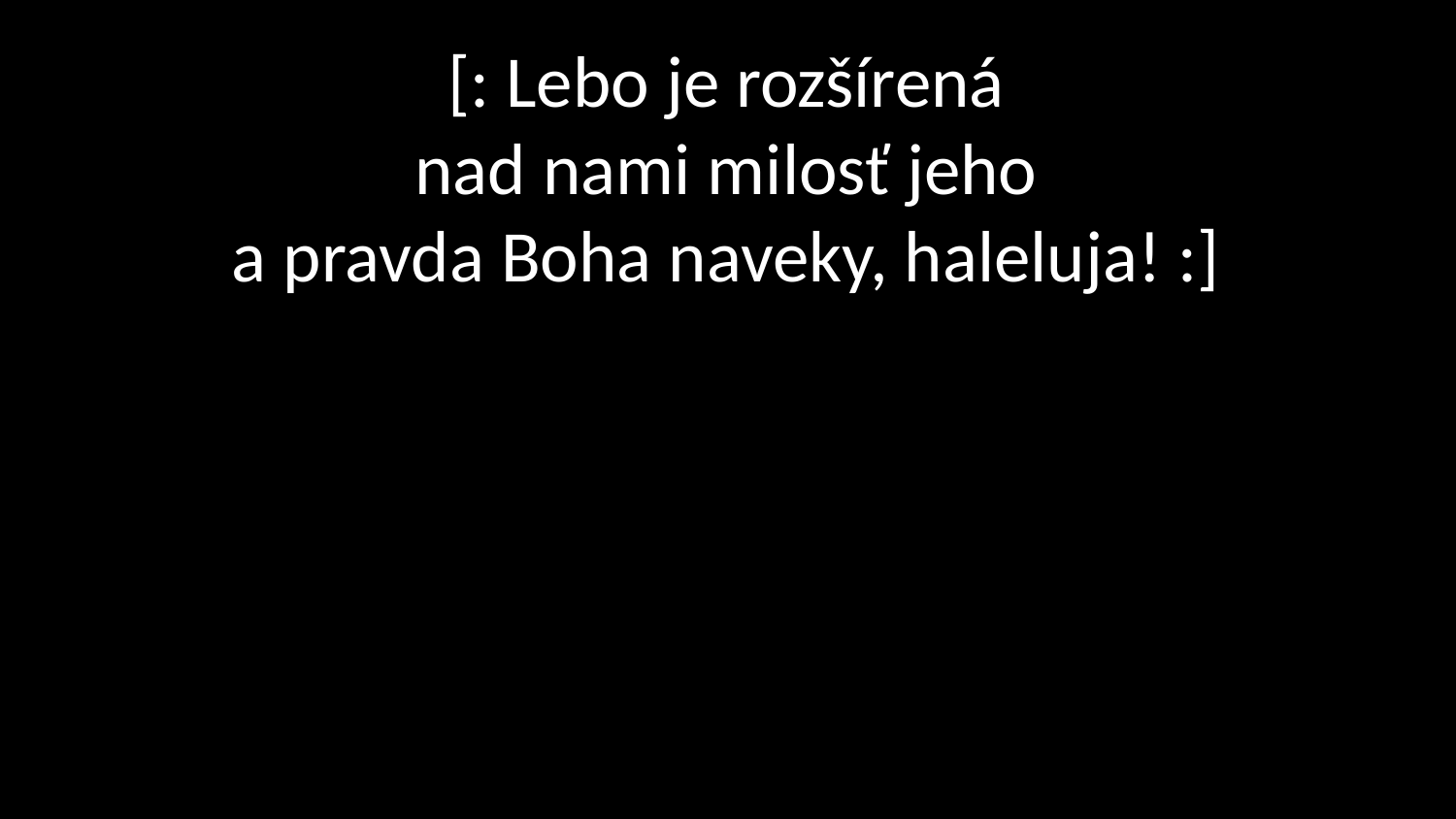

# [: Lebo je rozšírená nad nami milosť jeho a pravda Boha naveky, haleluja! :]